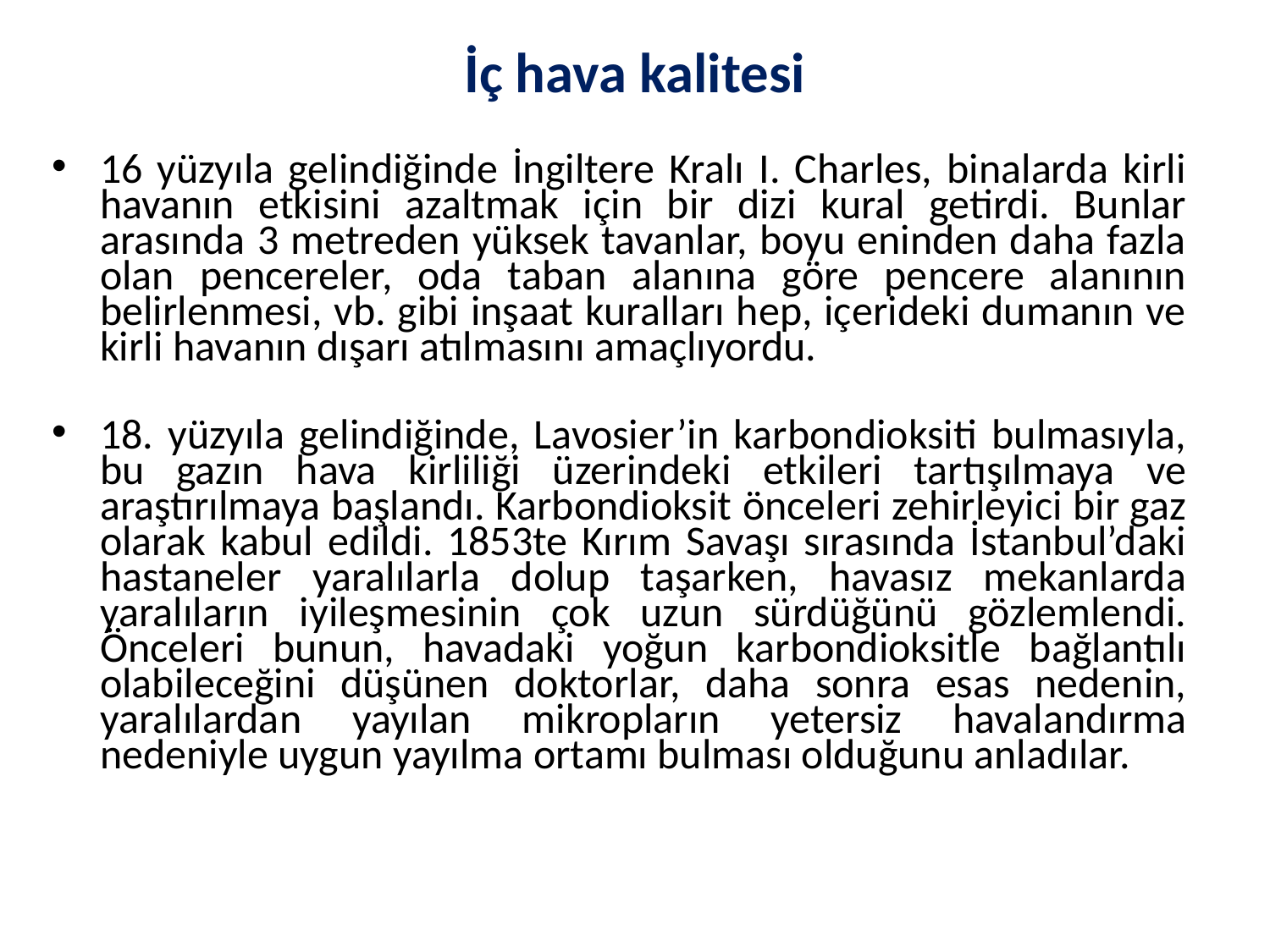

# İç hava kalitesi
16 yüzyıla gelindiğinde İngiltere Kralı I. Charles, binalarda kirli havanın etkisini azaltmak için bir dizi kural getirdi. Bunlar arasında 3 metreden yüksek tavanlar, boyu eninden daha fazla olan pencereler, oda taban alanına göre pencere alanının belirlenmesi, vb. gibi inşaat kuralları hep, içerideki dumanın ve kirli havanın dışarı atılmasını amaçlıyordu.

18. yüzyıla gelindiğinde, Lavosier’in karbondioksiti bulmasıyla, bu gazın hava kirliliği üzerindeki etkileri tartışılmaya ve araştırılmaya başlandı. Karbondioksit önceleri zehirleyici bir gaz olarak kabul edildi. 1853te Kırım Savaşı sırasında İstanbul’daki hastaneler yaralılarla dolup taşarken, havasız mekanlarda yaralıların iyileşmesinin çok uzun sürdüğünü gözlemlendi. Önceleri bunun, havadaki yoğun karbondioksitle bağlantılı olabileceğini düşünen doktorlar, daha sonra esas nedenin, yaralılardan yayılan mikropların yetersiz havalandırma nedeniyle uygun yayılma ortamı bulması olduğunu anladılar.